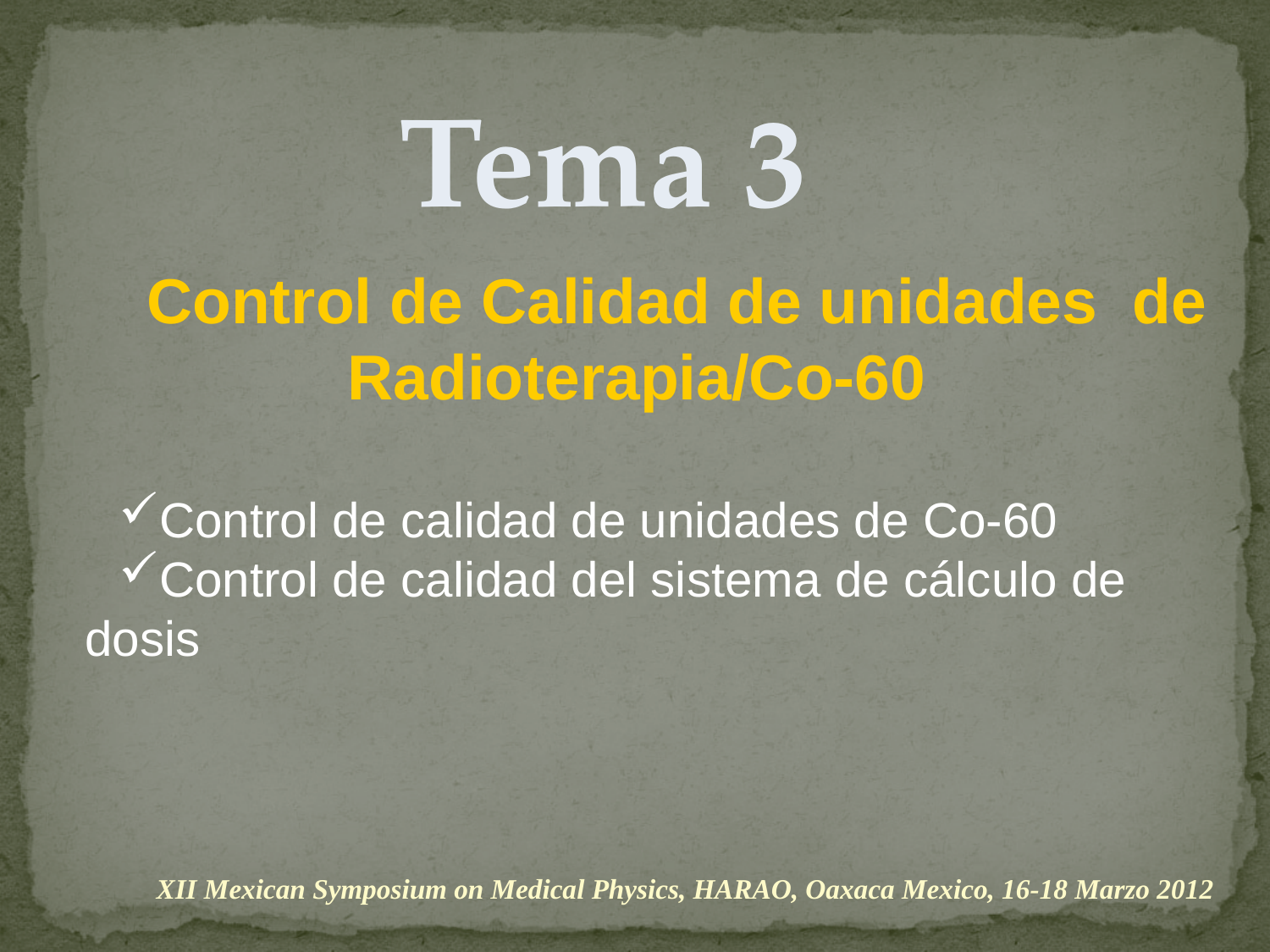

Tema 3

Control de Calidad de unidades  de Radioterapia/Co-60

Control de calidad de unidades de Co-60
Control de calidad del sistema de cálculo de dosis
XII Mexican Symposium on Medical Physics, HARAO, Oaxaca Mexico, 16-18 Marzo 2012